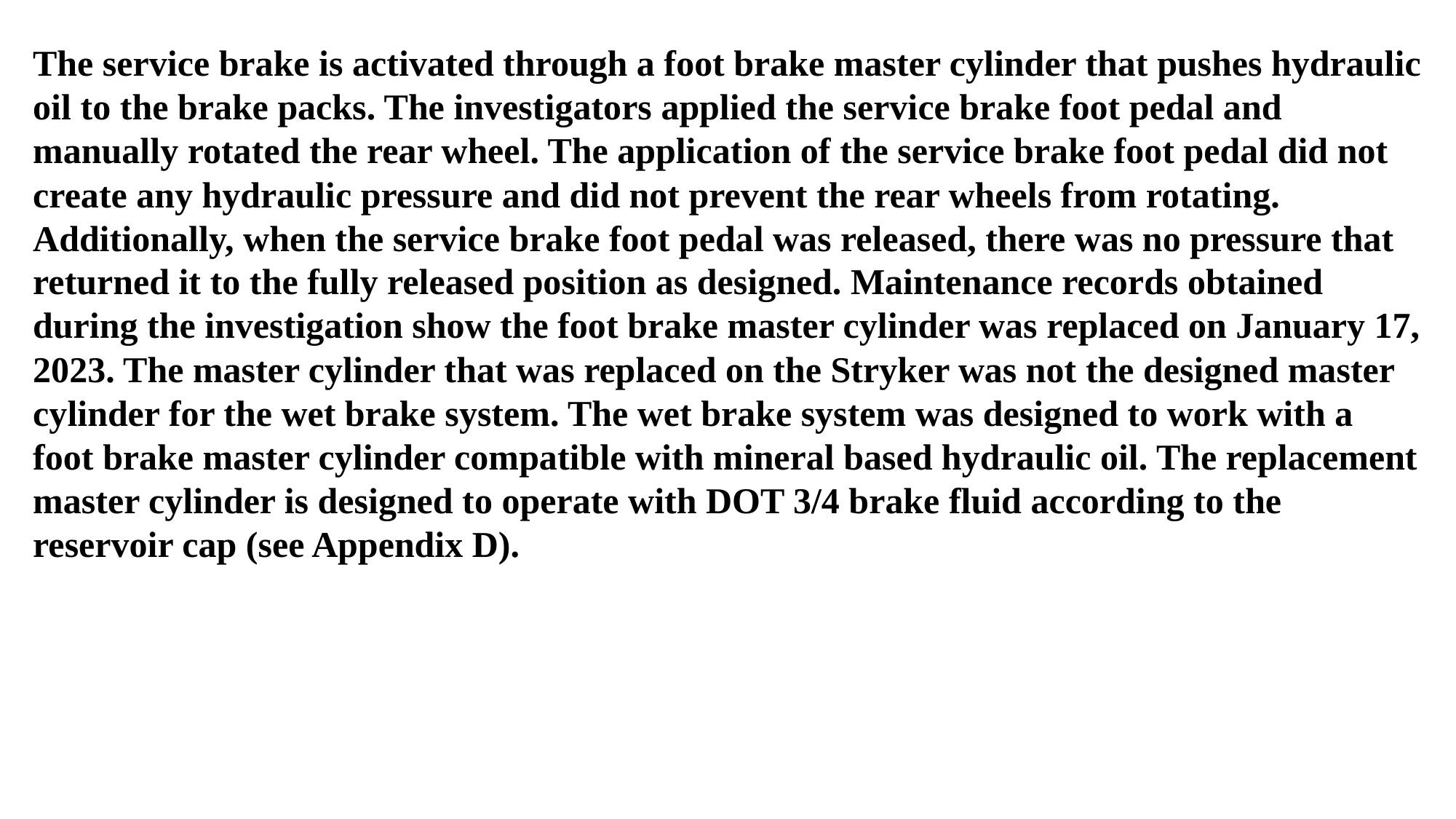

The service brake is activated through a foot brake master cylinder that pushes hydraulic oil to the brake packs. The investigators applied the service brake foot pedal and manually rotated the rear wheel. The application of the service brake foot pedal did not create any hydraulic pressure and did not prevent the rear wheels from rotating. Additionally, when the service brake foot pedal was released, there was no pressure that returned it to the fully released position as designed. Maintenance records obtained during the investigation show the foot brake master cylinder was replaced on January 17, 2023. The master cylinder that was replaced on the Stryker was not the designed master cylinder for the wet brake system. The wet brake system was designed to work with a foot brake master cylinder compatible with mineral based hydraulic oil. The replacement master cylinder is designed to operate with DOT 3/4 brake fluid according to the reservoir cap (see Appendix D).